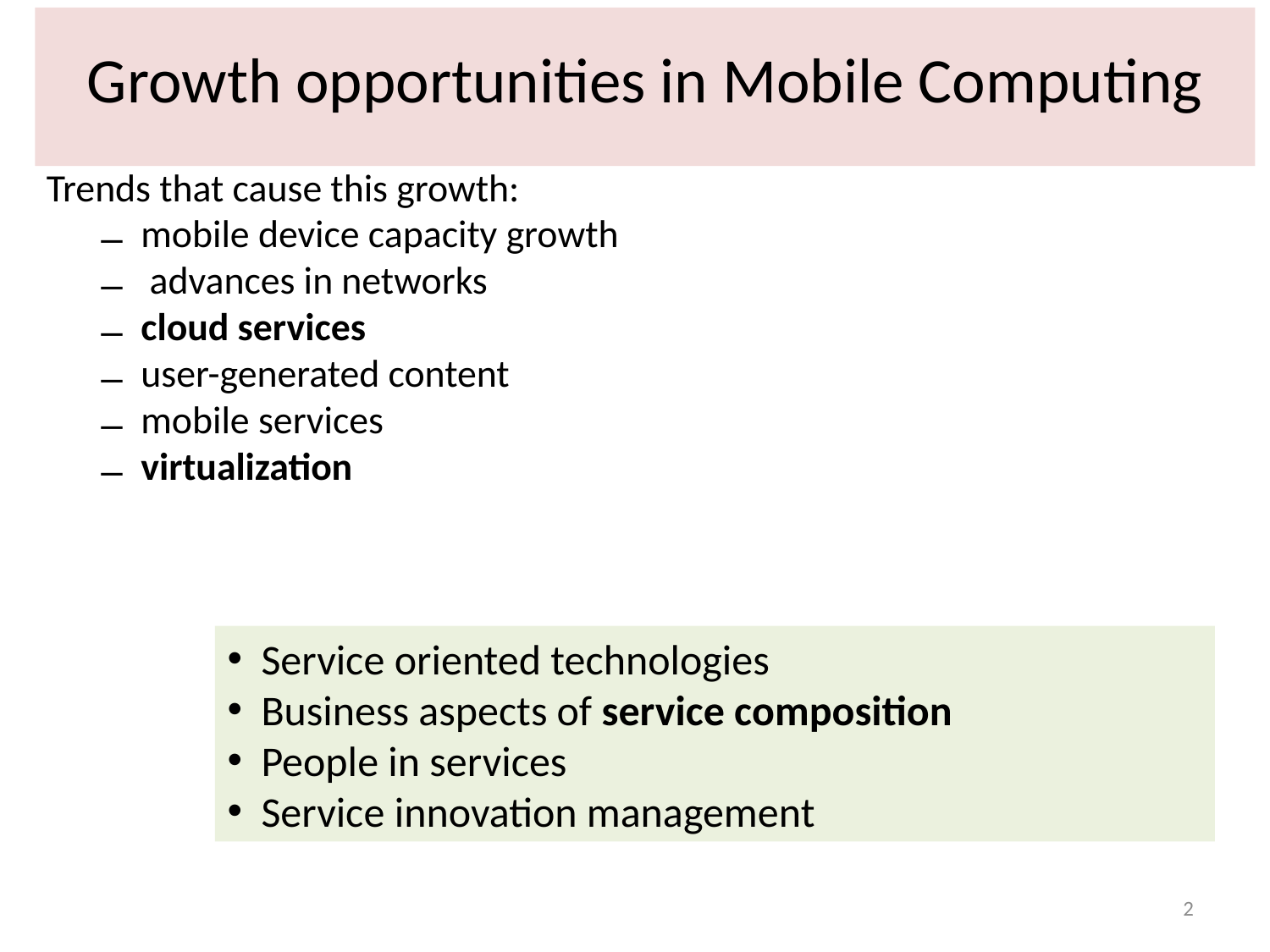

# Growth opportunities in Mobile Computing
 Trends that cause this growth:
mobile device capacity growth
 advances in networks
cloud services
user-generated content
mobile services
virtualization
  Service oriented technologies
  Business aspects of service composition
  People in services
  Service innovation management

2